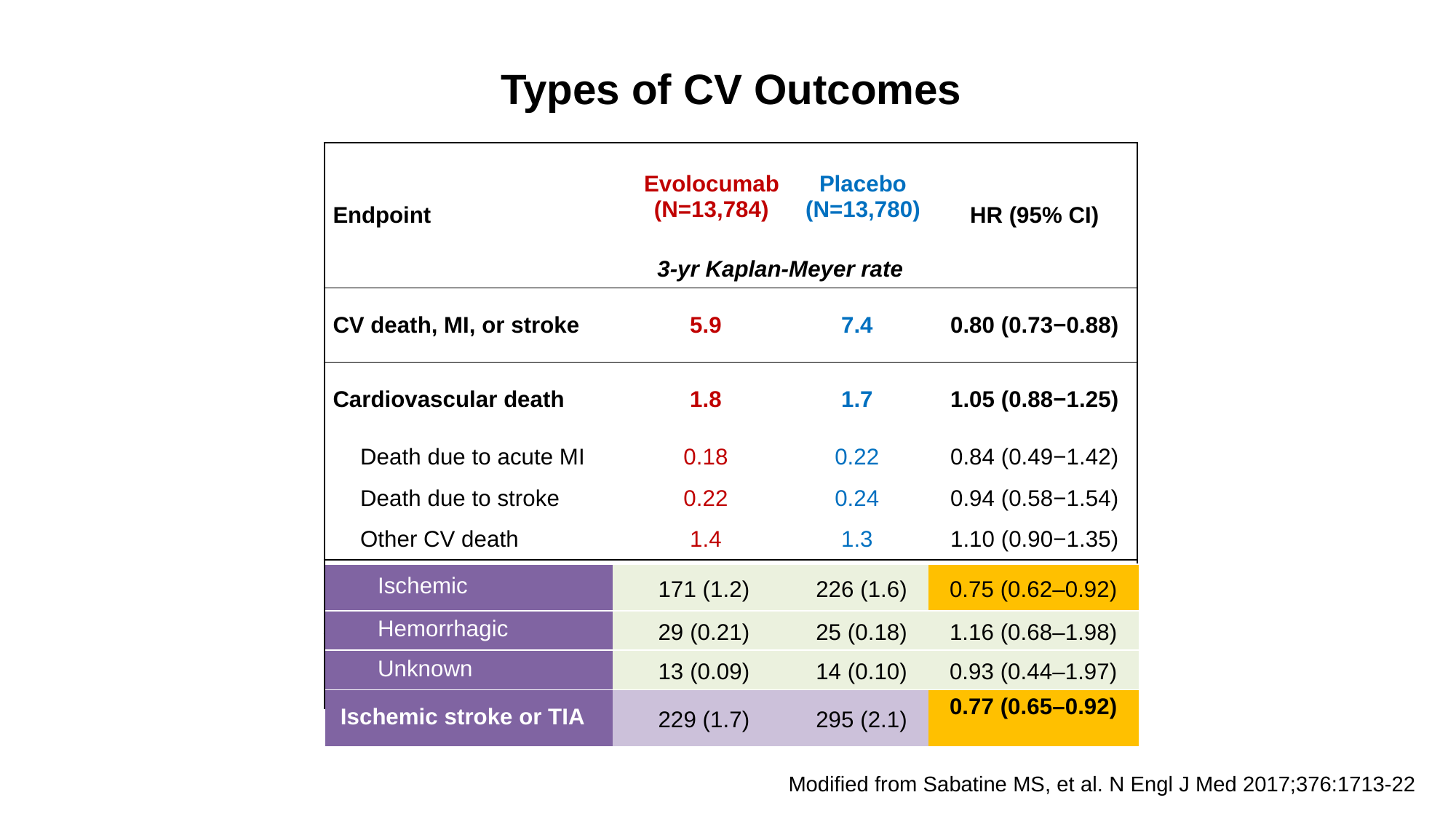

Types of CV Outcomes
| Endpoint | Evolocumab (N=13,784) |  | Placebo (N=13,780) | HR (95% CI) |
| --- | --- | --- | --- | --- |
|  | 3-yr Kaplan-Meyer rate |  |  |  |
| CV death, MI, or stroke | 5.9 | 7.4 |  | 0.80 (0.73−0.88) |
| Cardiovascular death | 1.8 | 1.7 |  | 1.05 (0.88−1.25) |
| Death due to acute MI | 0.18 | 0.22 |  | 0.84 (0.49−1.42) |
| Death due to stroke | 0.22 | 0.24 |  | 0.94 (0.58−1.54) |
| Other CV death | 1.4 | 1.3 |  | 1.10 (0.90−1.35) |
| MI | 3.4 | 4.6 |  | 0.73 (0.65−0.82) |
| Stroke | 1.5 | 1.9 |  | 0.79 (0.66−0.95) |
| Ischemic | 171 (1.2) | 226 (1.6) | 0.75 (0.62–0.92) |
| --- | --- | --- | --- |
| Hemorrhagic | 29 (0.21) | 25 (0.18) | 1.16 (0.68–1.98) |
| Unknown | 13 (0.09) | 14 (0.10) | 0.93 (0.44–1.97) |
| Ischemic stroke or TIA | 229 (1.7) | 295 (2.1) | 0.77 (0.65–0.92) |
             Modified from Sabatine MS, et al. N Engl J Med 2017;376:1713-22